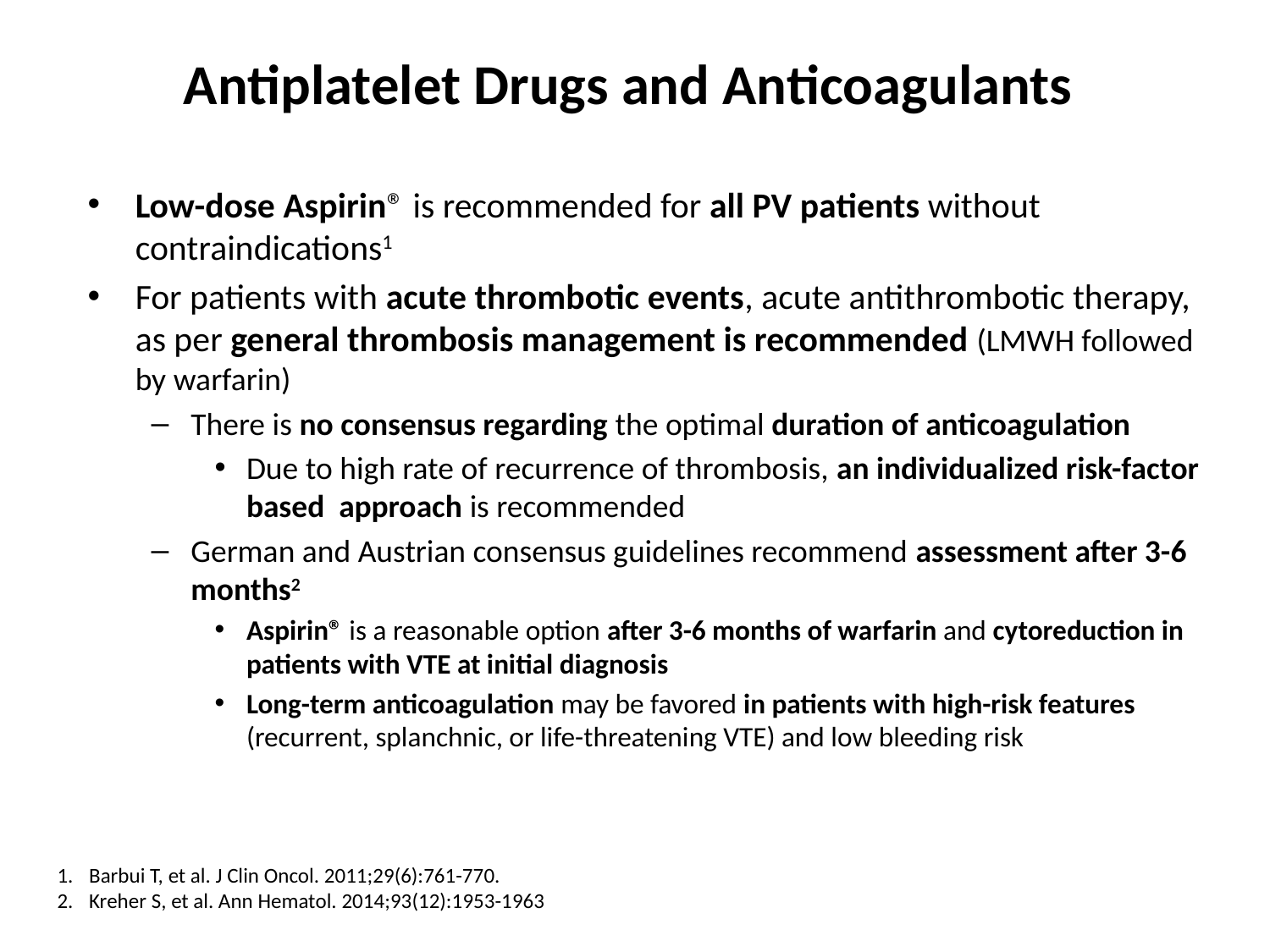

# Antiplatelet Drugs and Anticoagulants
Low-dose Aspirin® is recommended for all PV patients without contraindications1
For patients with acute thrombotic events, acute antithrombotic therapy, as per general thrombosis management is recommended (LMWH followed by warfarin)
There is no consensus regarding the optimal duration of anticoagulation
Due to high rate of recurrence of thrombosis, an individualized risk-factor based  approach is recommended
German and Austrian consensus guidelines recommend assessment after 3-6 months2
Aspirin® is a reasonable option after 3-6 months of warfarin and cytoreduction in patients with VTE at initial diagnosis
Long-term anticoagulation may be favored in patients with high-risk features (recurrent, splanchnic, or life-threatening VTE) and low bleeding risk

Barbui T, et al. J Clin Oncol. 2011;29(6):761-770.
Kreher S, et al. Ann Hematol. 2014;93(12):1953-1963